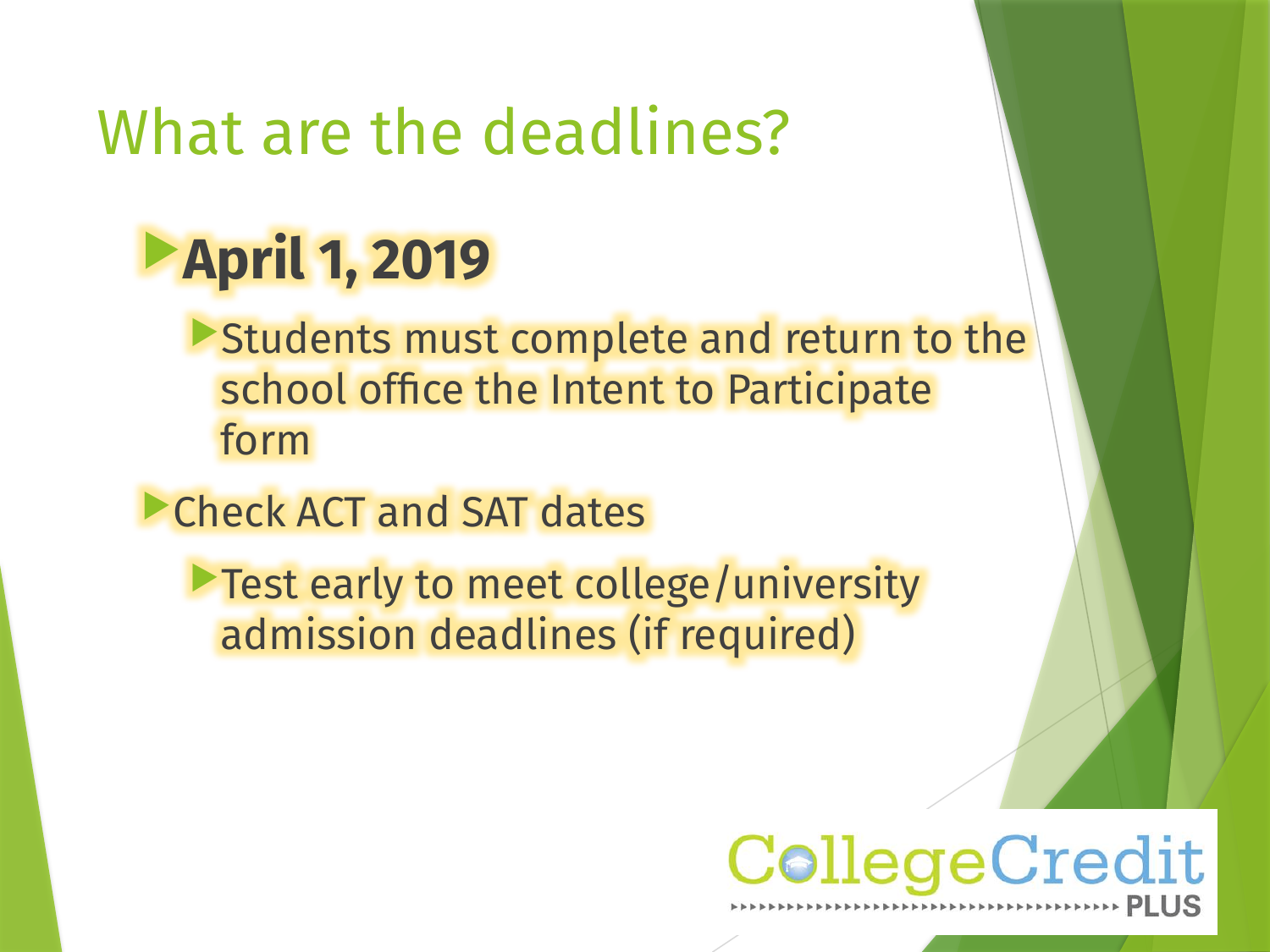

# What are the deadlines?
April 1, 2019
Students must complete and return to the school office the Intent to Participate form
Check ACT and SAT dates
Test early to meet college/university admission deadlines (if required)